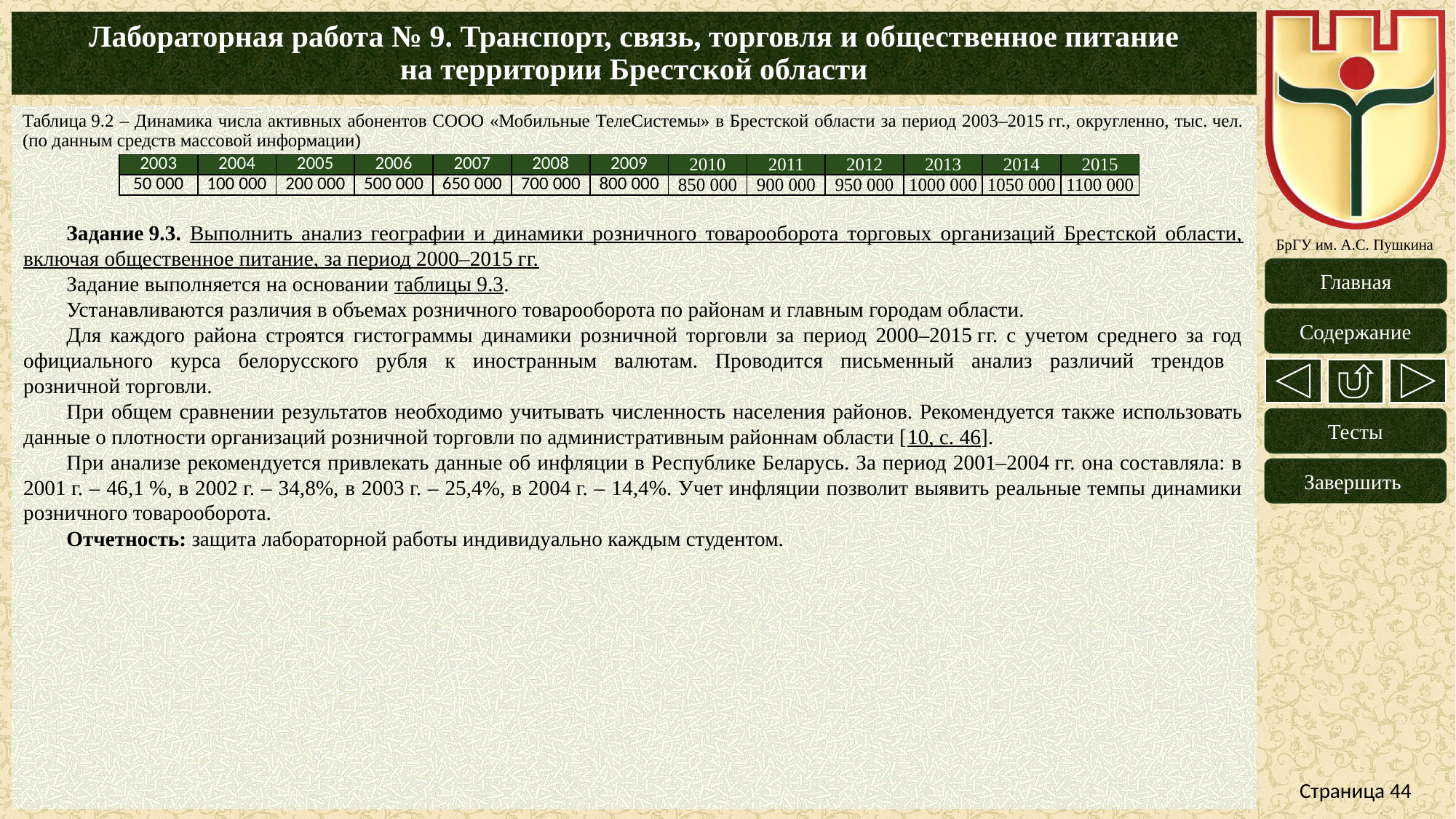

# Лабораторная работа № 9. Транспорт, связь, торговля и общественное питание на территории Брестской области
Таблица 9.2 – Динамика числа активных абонентов СООО «Мобильные ТелеСистемы» в Брестской области за период 2003–2015 гг., округленно, тыс. чел. (по данным средств массовой информации)

| 2003 | 2004 | 2005 | 2006 | 2007 | 2008 | 2009 | 2010 | 2011 | 2012 | 2013 | 2014 | 2015 |
| --- | --- | --- | --- | --- | --- | --- | --- | --- | --- | --- | --- | --- |
| 50 000 | 100 000 | 200 000 | 500 000 | 650 000 | 700 000 | 800 000 | 850 000 | 900 000 | 950 000 | 1000 000 | 1050 000 | 1100 000 |
Задание 9.3. Выполнить анализ географии и динамики розничного товарооборота торговых организаций Брестской области, включая общественное питание, за период 2000–2015 гг.
Задание выполняется на основании таблицы 9.3.
Устанавливаются различия в объемах розничного товарооборота по районам и главным городам области.
Для каждого района строятся гистограммы динамики розничной торговли за период 2000–2015 гг. с учетом среднего за год официального курса белорусского рубля к иностранным валютам. Проводится письменный анализ различий трендов
розничной торговли.
При общем сравнении результатов необходимо учитывать численность населения районов. Рекомендуется также использовать данные о плотности организаций розничной торговли по административным районнам области [10, с. 46].
При анализе рекомендуется привлекать данные об инфляции в Республике Беларусь. За период 2001–2004 гг. она составляла: в 2001 г. – 46,1 %, в 2002 г. – 34,8%, в 2003 г. – 25,4%, в 2004 г. – 14,4%. Учет инфляции позволит выявить реальные темпы динамики розничного товарооборота.
Отчетность: защита лабораторной работы индивидуально каждым студентом.